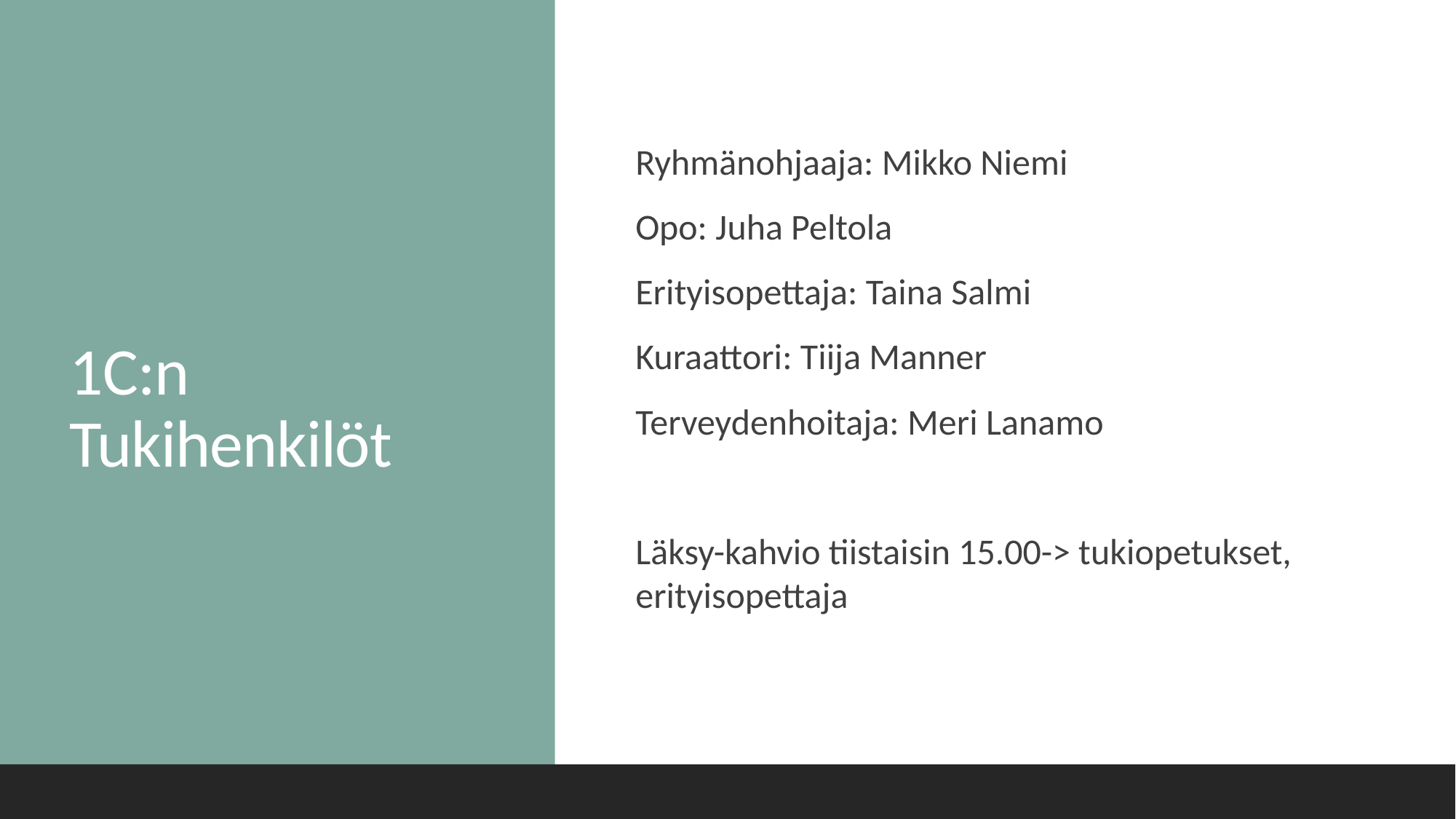

# 1C:n Tukihenkilöt
Ryhmänohjaaja: Mikko Niemi
Opo: Juha Peltola
Erityisopettaja: Taina Salmi​
Kuraattori: Tiija Manner​
Terveydenhoitaja: Meri Lanamo​
​
Läksy-kahvio tiistaisin 15.00-> tukiopetukset, erityisopettaja​